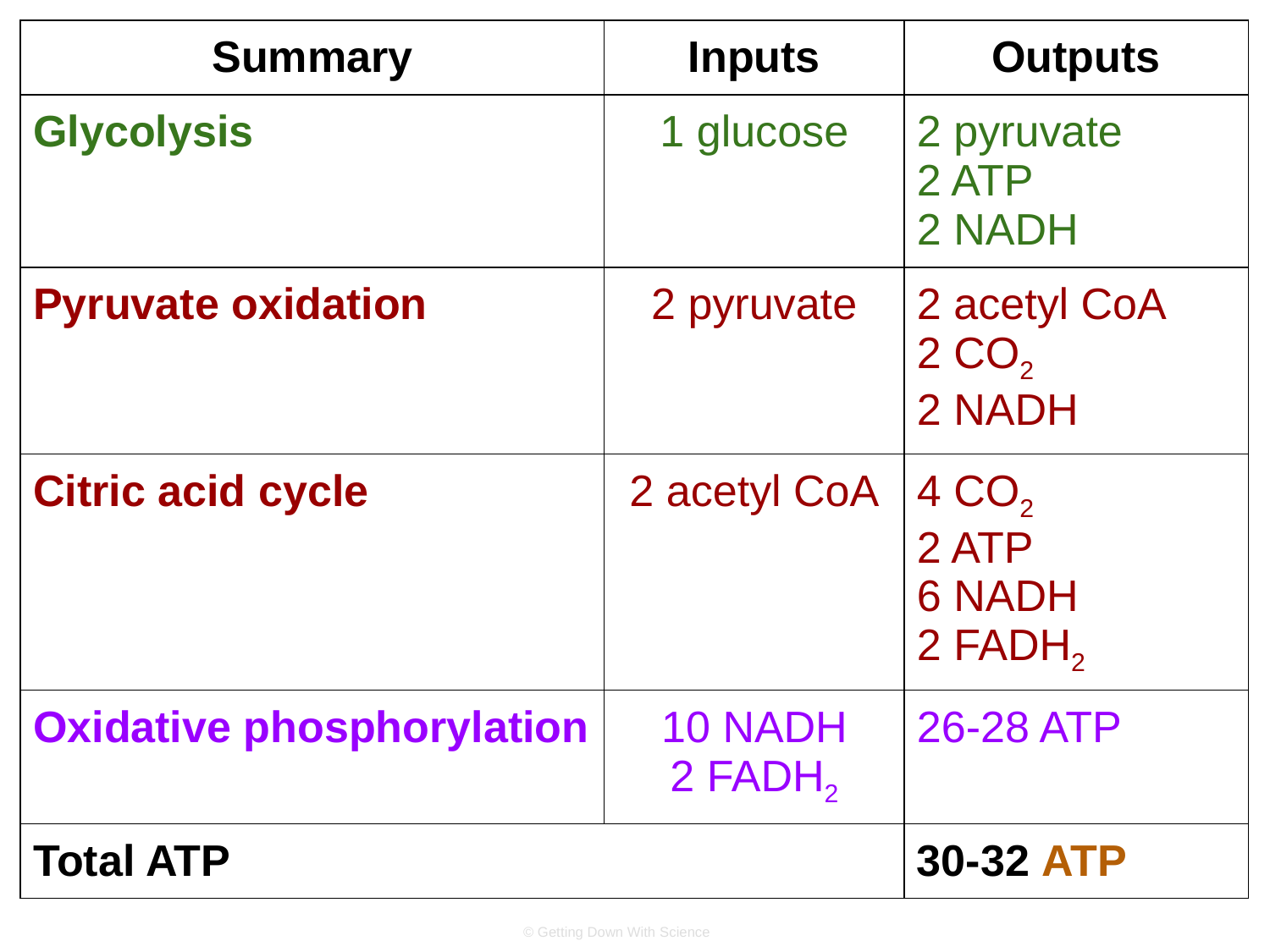

| Summary | Inputs | Outputs |
| --- | --- | --- |
| Glycolysis | 1 glucose | 2 pyruvate 2 ATP 2 NADH |
| Pyruvate oxidation | 2 pyruvate | 2 acetyl CoA 2 CO2 2 NADH |
| Citric acid cycle | 2 acetyl CoA | 4 CO2 2 ATP 6 NADH 2 FADH2 |
| Oxidative phosphorylation | 10 NADH 2 FADH2 | 26-28 ATP |
| Total ATP |  | 30-32 ATP |